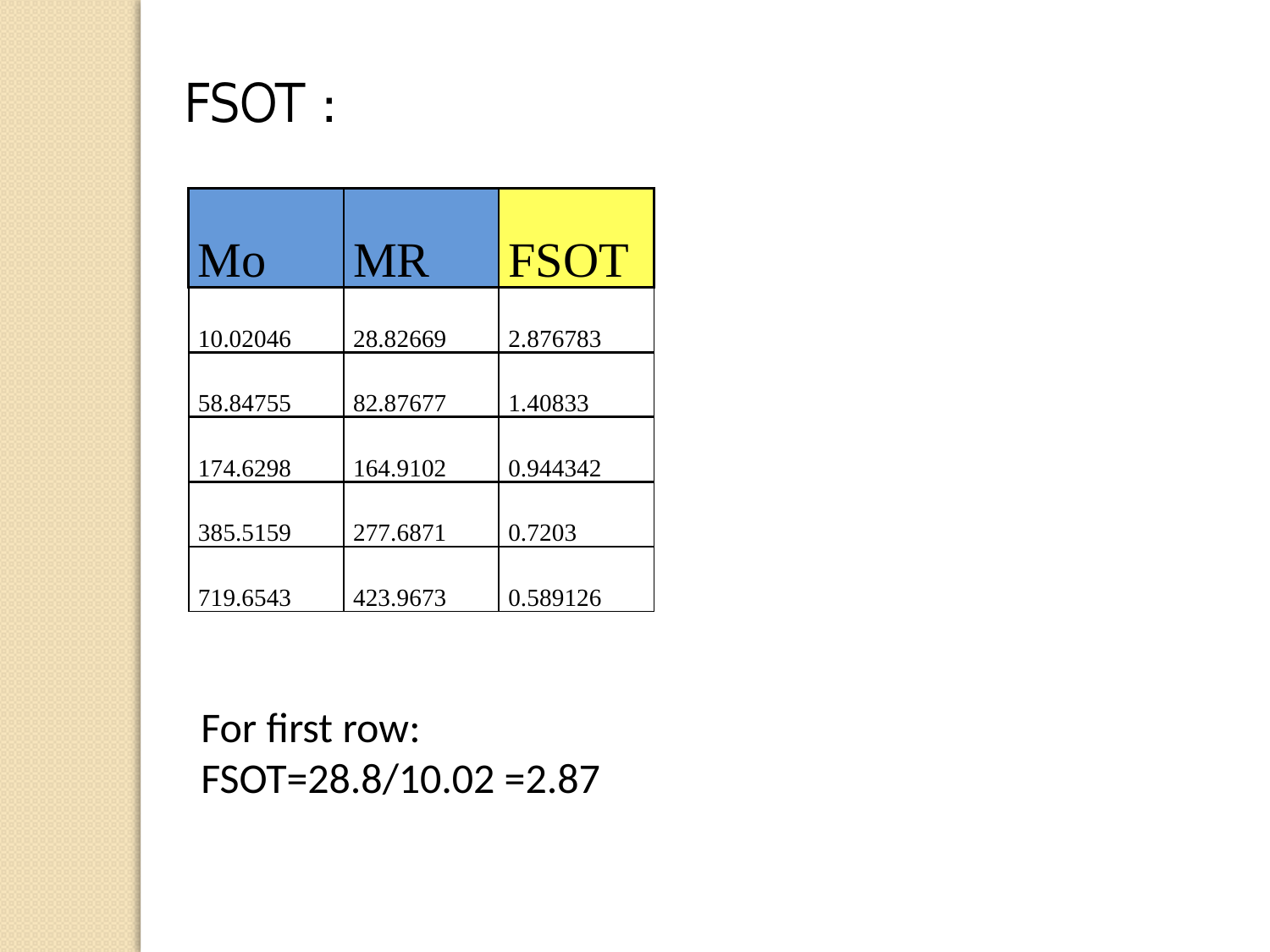

FSOT :
| Mo | MR | FSOT |
| --- | --- | --- |
| 10.02046 | 28.82669 | 2.876783 |
| 58.84755 | 82.87677 | 1.40833 |
| 174.6298 | 164.9102 | 0.944342 |
| 385.5159 | 277.6871 | 0.7203 |
| 719.6543 | 423.9673 | 0.589126 |
For first row:
FSOT=28.8/10.02 =2.87